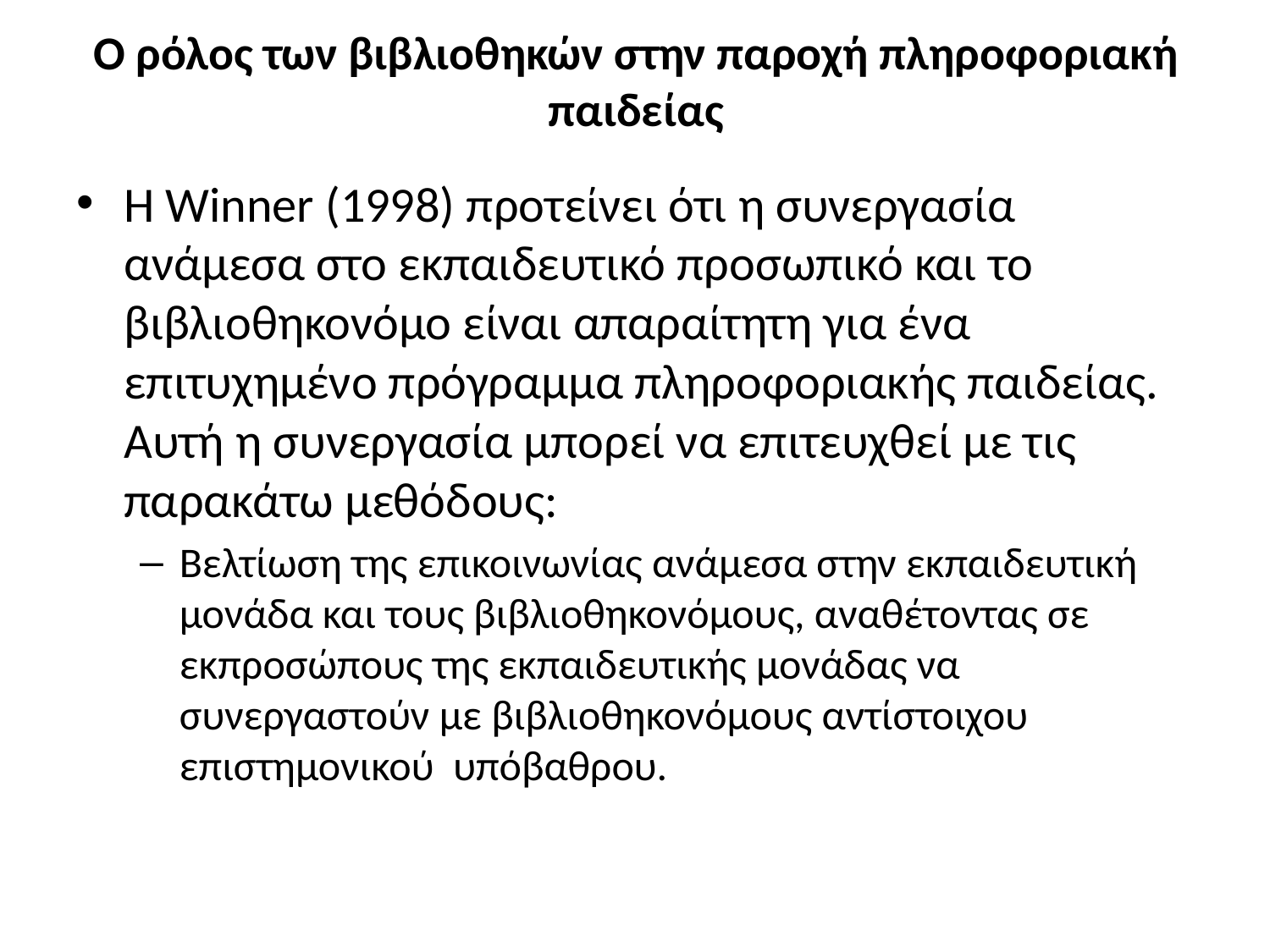

# Ο ρόλος των βιβλιοθηκών στην παροχή πληροφοριακή παιδείας
Η Winner (1998) προτείνει ότι η συνεργασία ανάμεσα στο εκπαιδευτικό προσωπικό και το βιβλιοθηκονόμο είναι απαραίτητη για ένα επιτυχημένο πρόγραμμα πληροφοριακής παιδείας. Αυτή η συνεργασία μπορεί να επιτευχθεί με τις παρακάτω μεθόδους:
Βελτίωση της επικοινωνίας ανάμεσα στην εκπαιδευτική μονάδα και τους βιβλιοθηκονόμους, αναθέτοντας σε εκπροσώπους της εκπαιδευτικής μονάδας να συνεργαστούν με βιβλιοθηκονόμους αντίστοιχου επιστημονικού  υπόβαθρου.